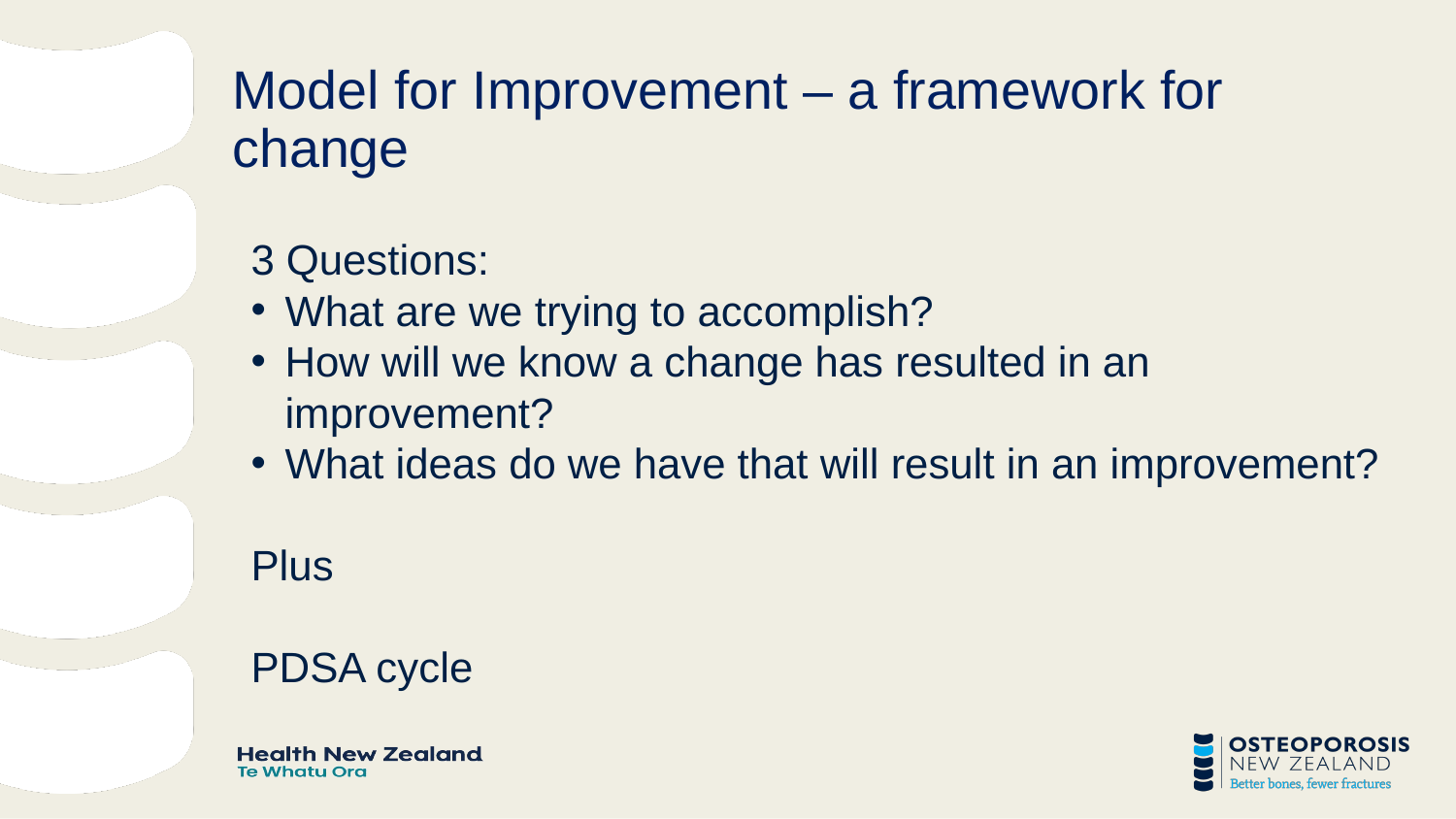

# Model for Improvement – a framework for change
3 Questions:
What are we trying to accomplish?
How will we know a change has resulted in an improvement?
What ideas do we have that will result in an improvement?

Plus

PDSA cycle